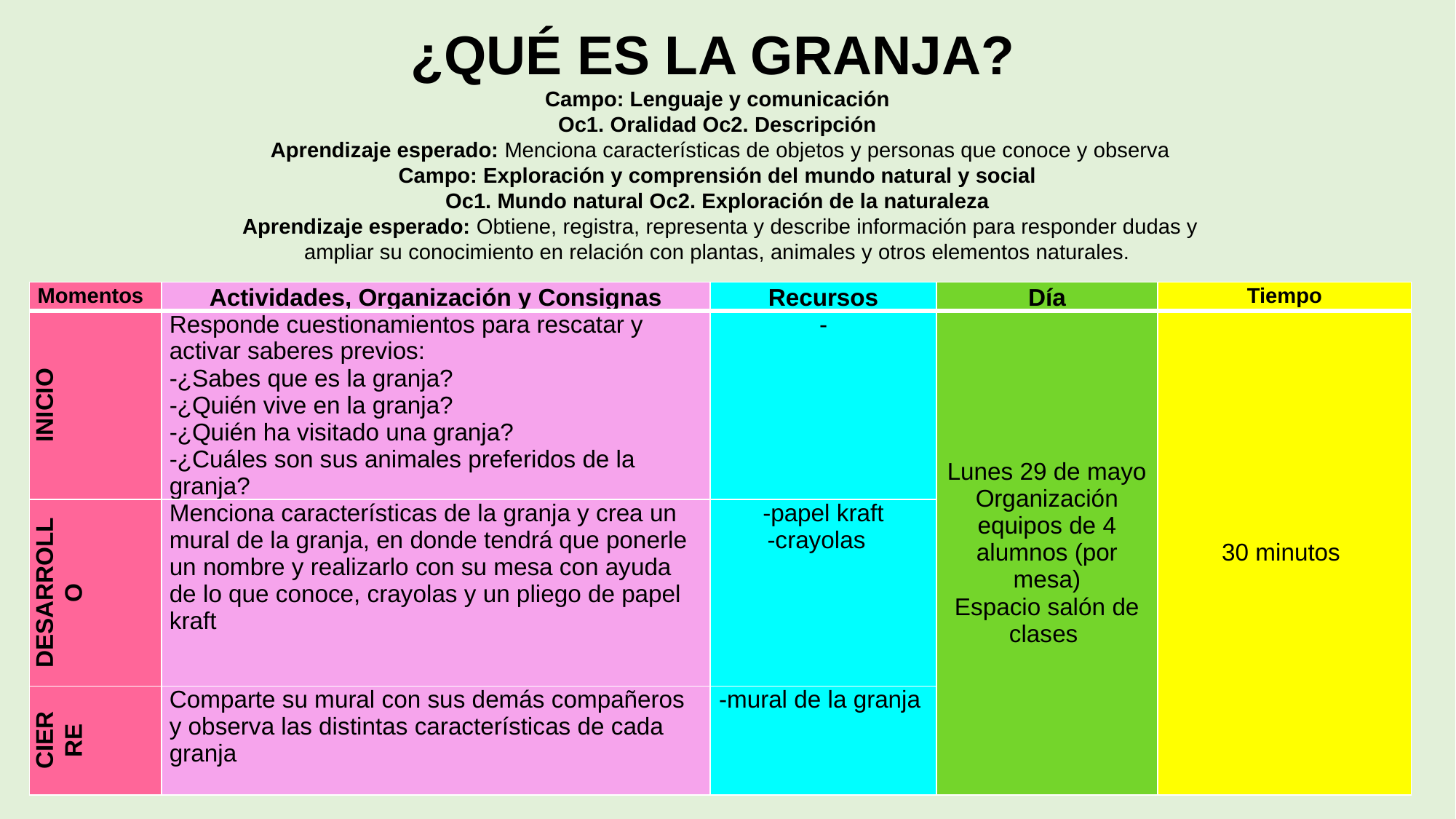

¿QUÉ ES LA GRANJA?
Campo: Lenguaje y comunicación
Oc1. Oralidad Oc2. Descripción
Aprendizaje esperado: Menciona características de objetos y personas que conoce y observa
Campo: Exploración y comprensión del mundo natural y social
Oc1. Mundo natural Oc2. Exploración de la naturaleza
Aprendizaje esperado: Obtiene, registra, representa y describe información para responder dudas y ampliar su conocimiento en relación con plantas, animales y otros elementos naturales.

| Momentos | Actividades, Organización y Consignas | Recursos | Día | Tiempo |
| --- | --- | --- | --- | --- |
| INICIO | Responde cuestionamientos para rescatar y activar saberes previos: -¿Sabes que es la granja? -¿Quién vive en la granja? -¿Quién ha visitado una granja? -¿Cuáles son sus animales preferidos de la granja? | - | Lunes 29 de mayo Organización equipos de 4 alumnos (por mesa) Espacio salón de clases | 30 minutos |
| DESARROLLO | Menciona características de la granja y crea un mural de la granja, en donde tendrá que ponerle un nombre y realizarlo con su mesa con ayuda de lo que conoce, crayolas y un pliego de papel kraft | -papel kraft -crayolas |  |  |
| CIERRE | Comparte su mural con sus demás compañeros y observa las distintas características de cada granja | -mural de la granja |  |  |